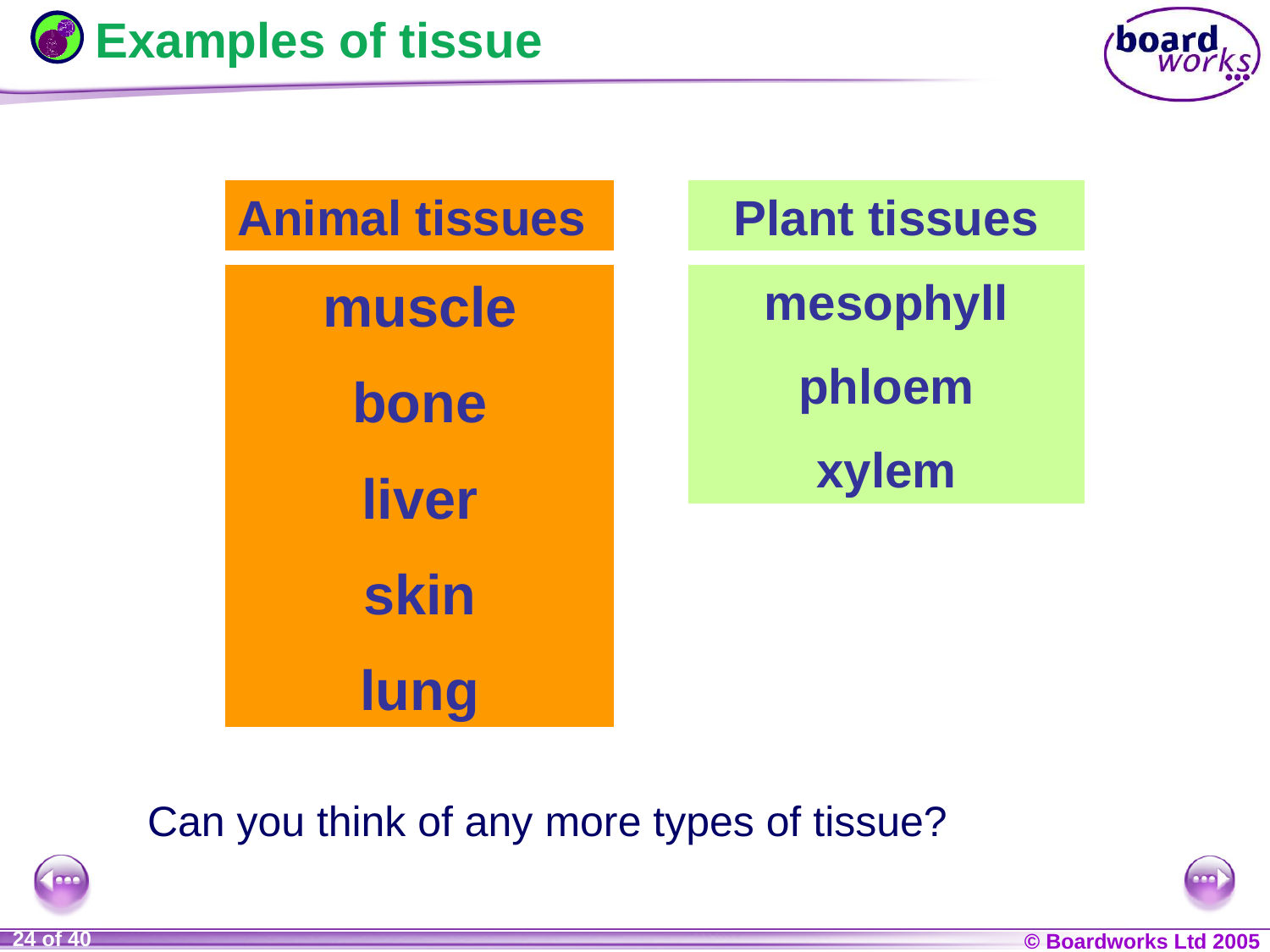

Examples of tissue
Animal tissues
Plant tissues
muscle
bone
liver
skin
lung
mesophyll
phloem
xylem

Can you think of any more types of tissue?